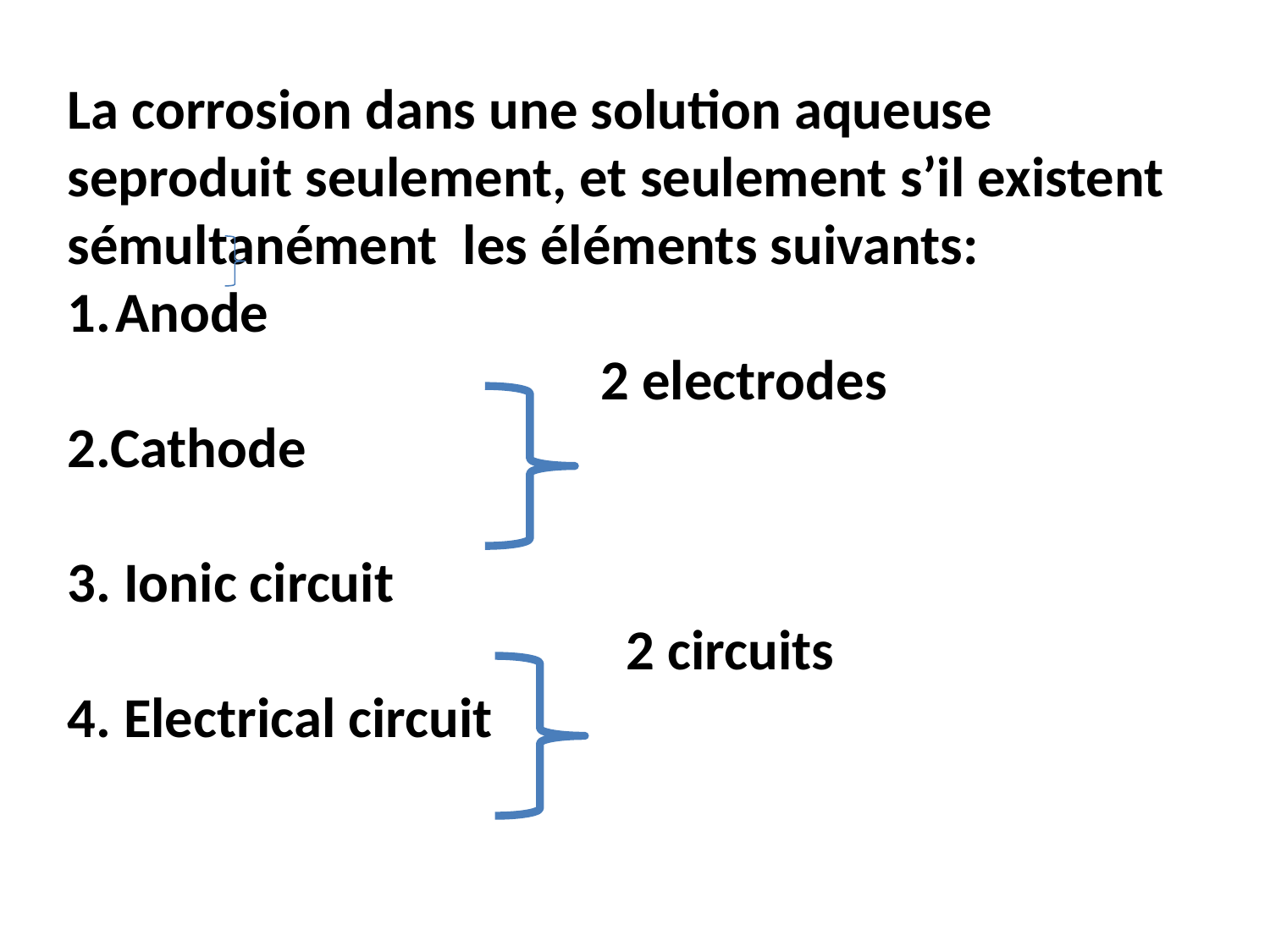

La corrosion dans une solution aqueuse seproduit seulement, et seulement s’il existent sémultanément  les éléments suivants:
Anode
                                          2 electrodes
2.Cathode

3. Ionic circuit
                                            2 circuits
4. Electrical circuit